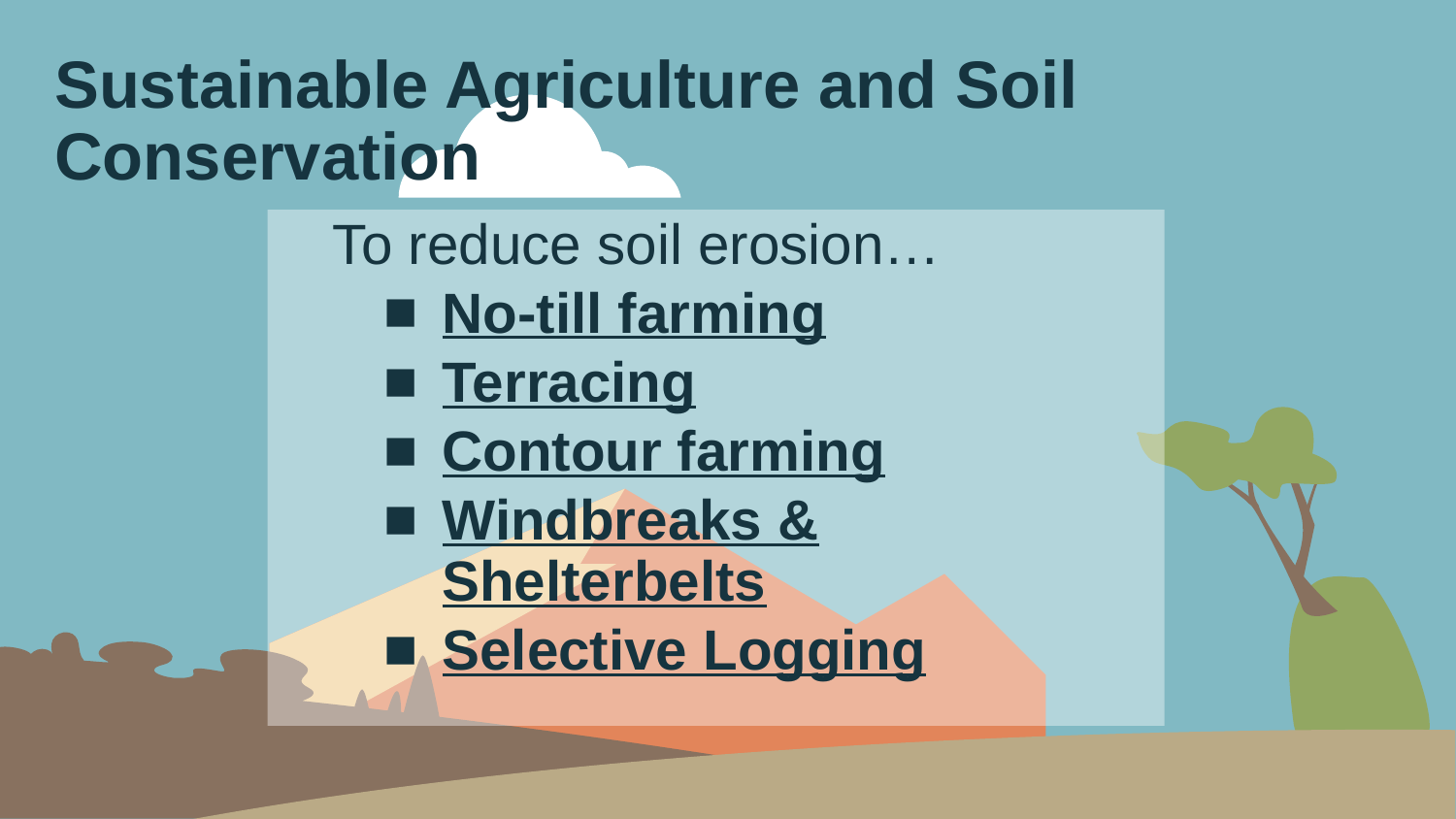

Sustainable Agriculture and Soil Conservation
To reduce soil erosion…
No-till farming
Terracing
Contour farming
Windbreaks & Shelterbelts
Selective Logging